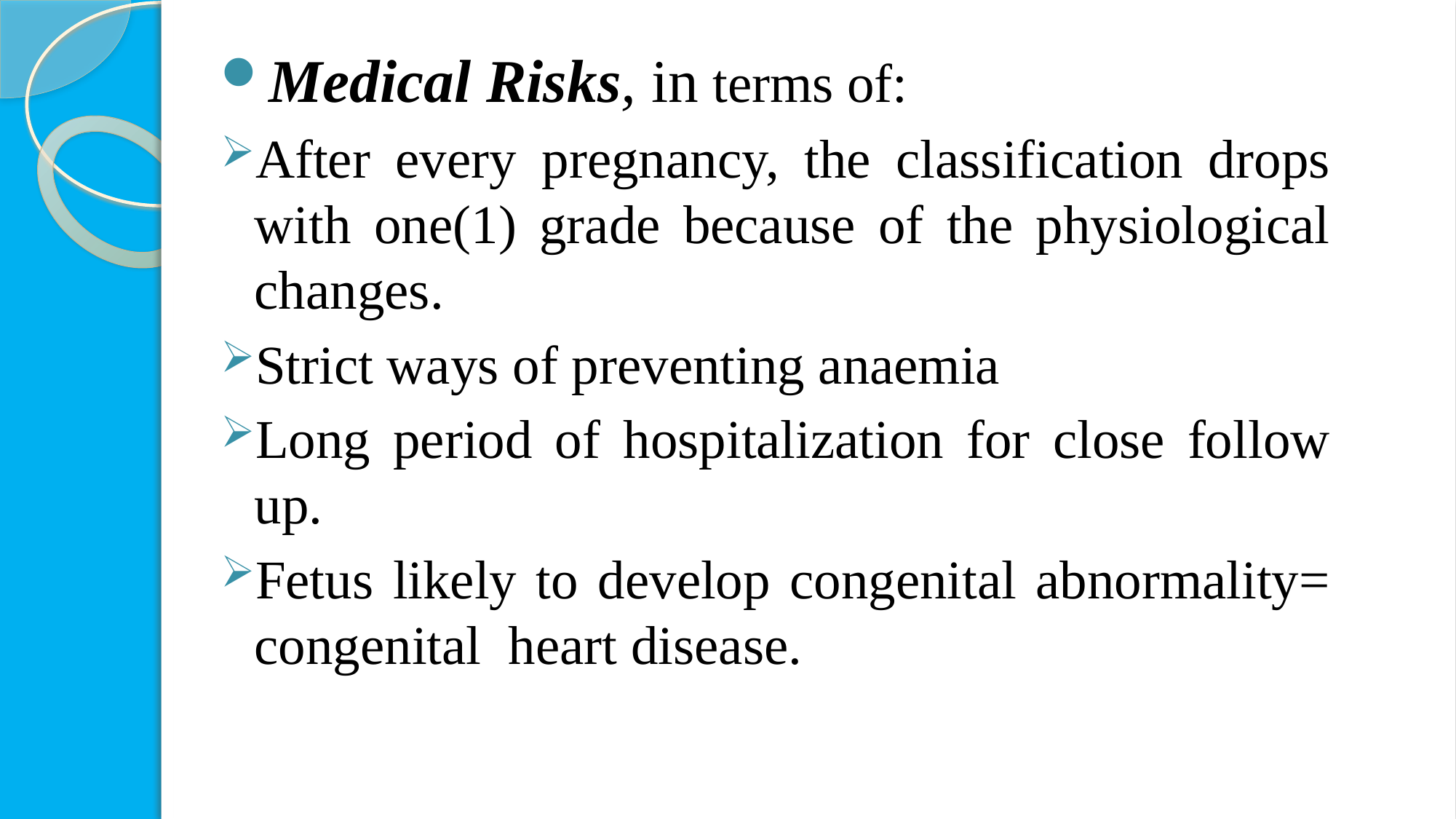

Medical Risks, in terms of:
After every pregnancy, the classification drops with one(1) grade because of the physiological changes.
Strict ways of preventing anaemia
Long period of hospitalization for close follow up.
Fetus likely to develop congenital abnormality= congenital  heart disease.